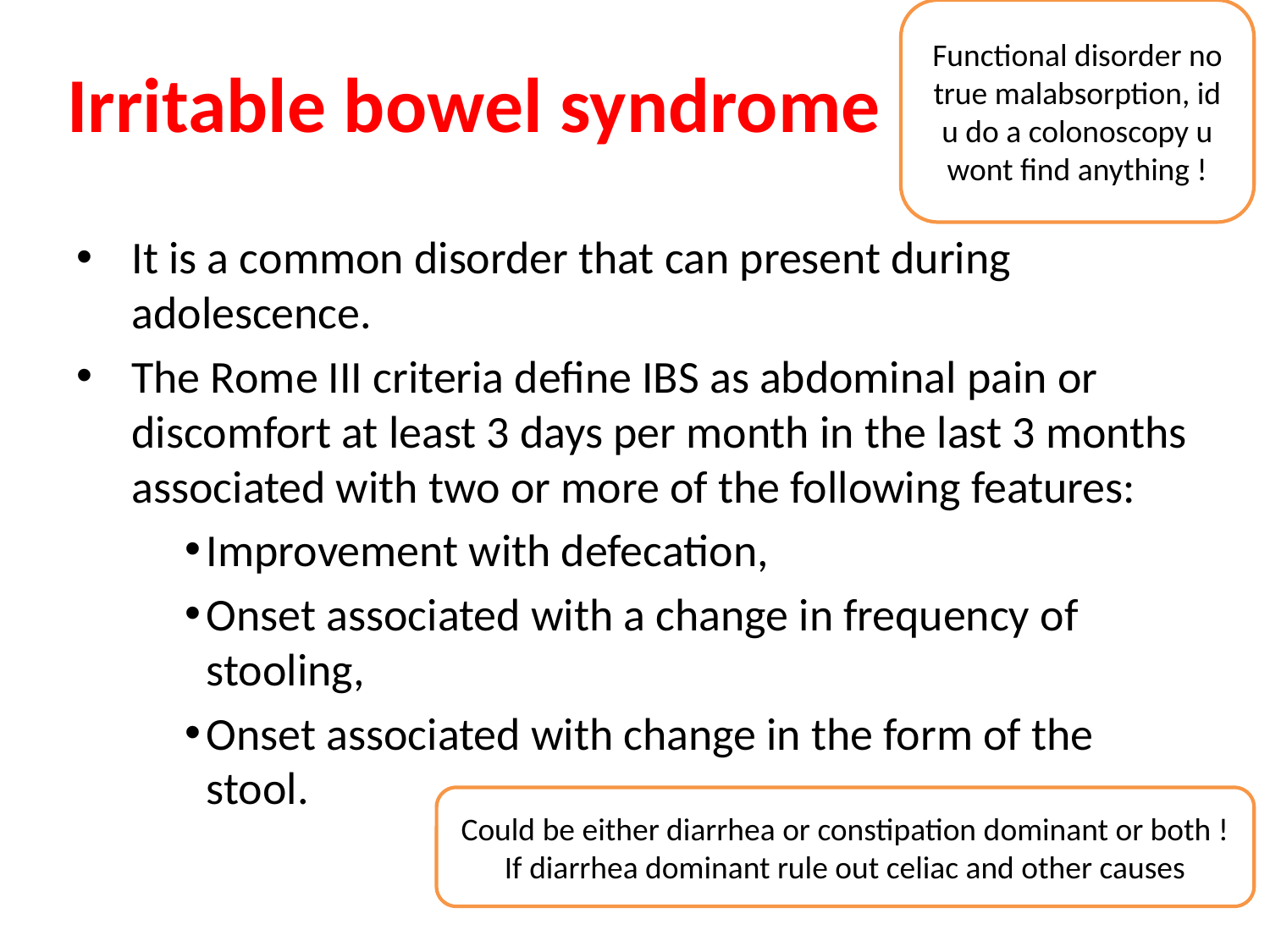

Functional disorder no true malabsorption, id u do a colonoscopy u wont find anything !
# Irritable bowel syndrome
It is a common disorder that can present during adolescence.
The Rome III criteria define IBS as abdominal pain or discomfort at least 3 days per month in the last 3 months associated with two or more of the following features:
Improvement with defecation,
Onset associated with a change in frequency of stooling,
Onset associated with change in the form of the stool.
Could be either diarrhea or constipation dominant or both !
If diarrhea dominant rule out celiac and other causes